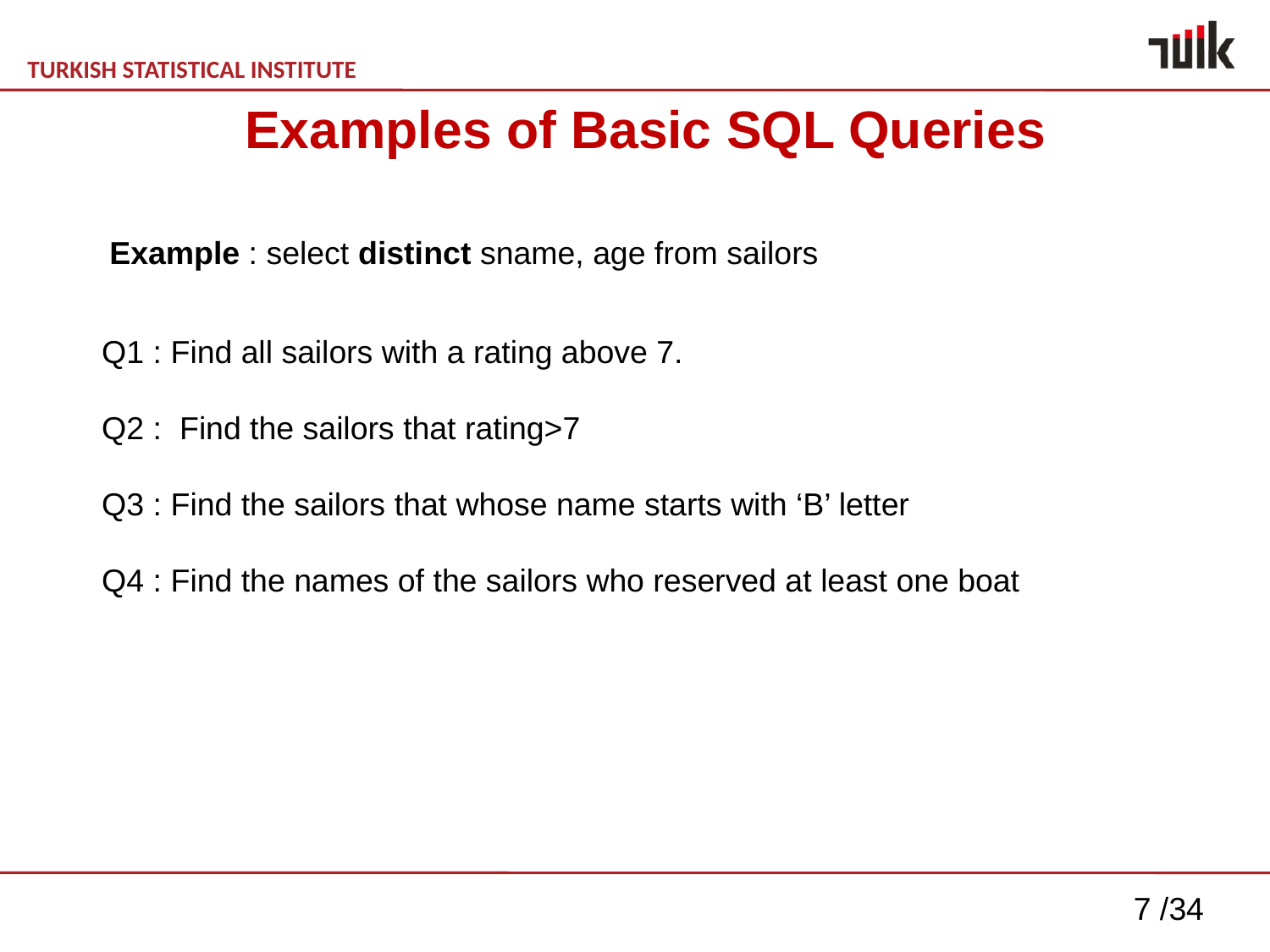

Examples of Basic SQL Queries
Example : select distinct sname, age from sailors
Q1 : Find all sailors with a rating above 7.

Q2 :  Find the sailors that rating>7

Q3 : Find the sailors that whose name starts with ‘B’ letter

Q4 : Find the names of the sailors who reserved at least one boat